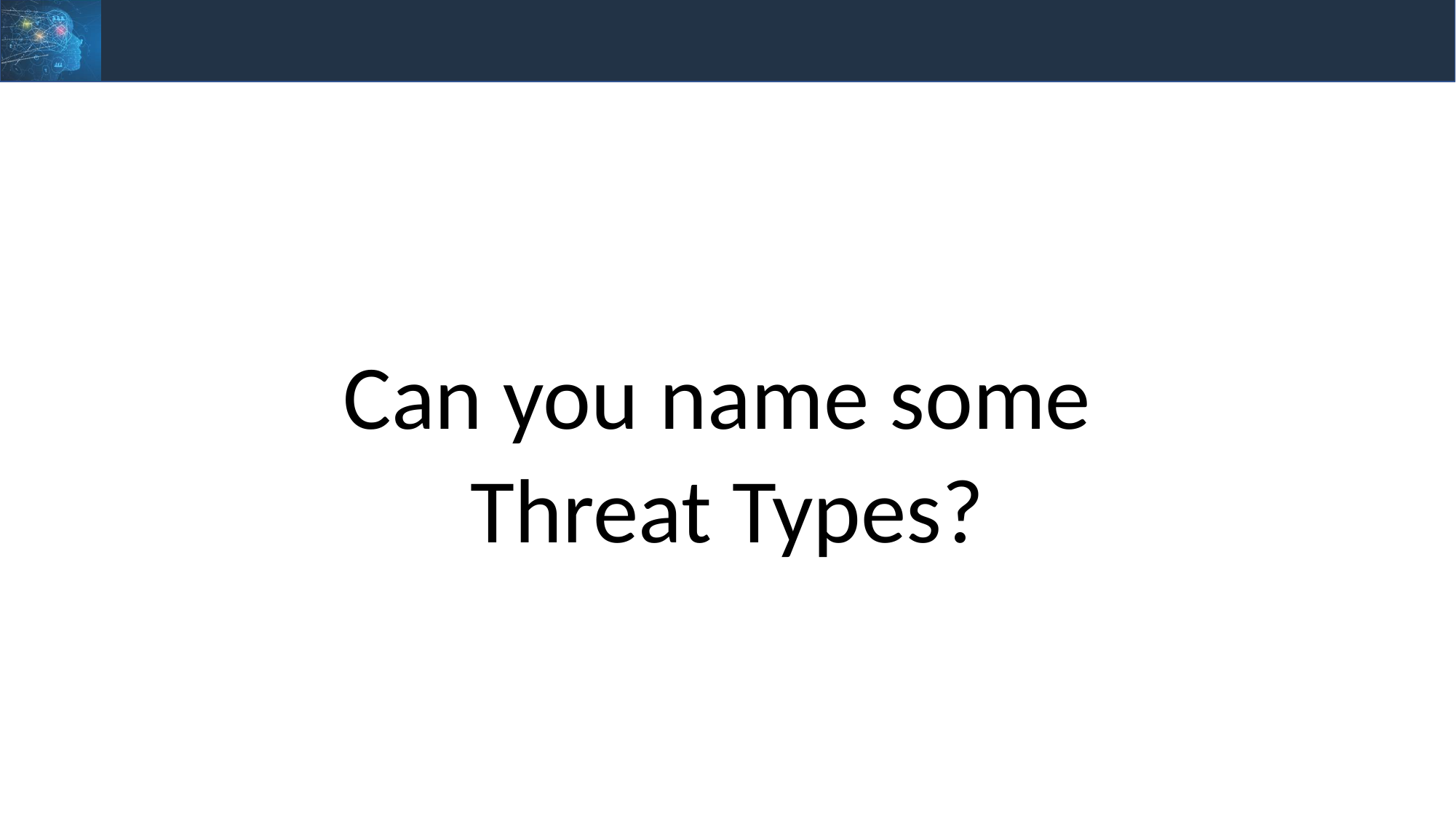

#

Can you name some
Threat Types?